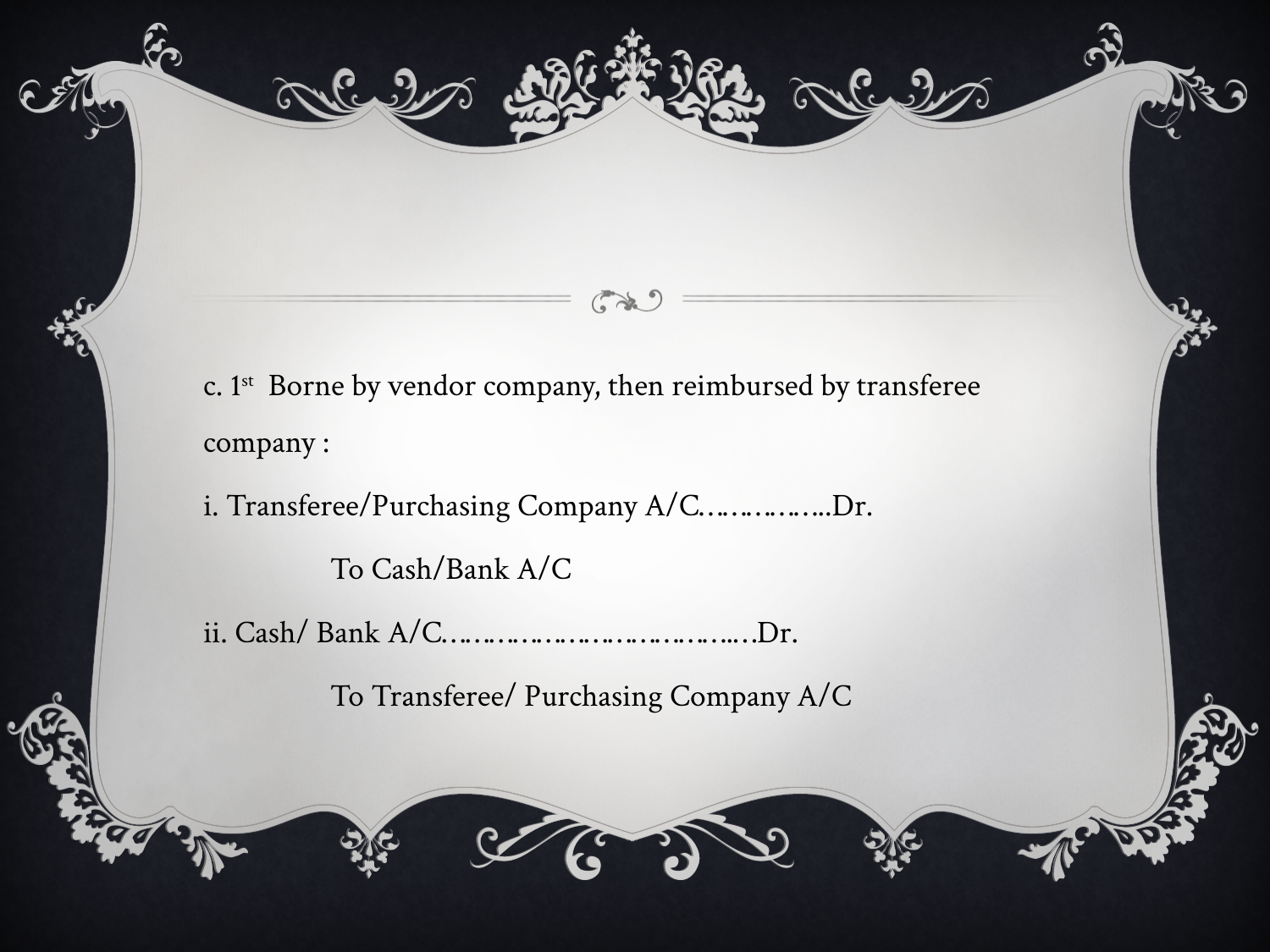

#
c. 1st  Borne by vendor company, then reimbursed by transferee company :
i. Transferee/Purchasing Company A/C……………..Dr.
	To Cash/Bank A/C
ii. Cash/ Bank A/C……………………………….…Dr.
	To Transferee/ Purchasing Company A/C